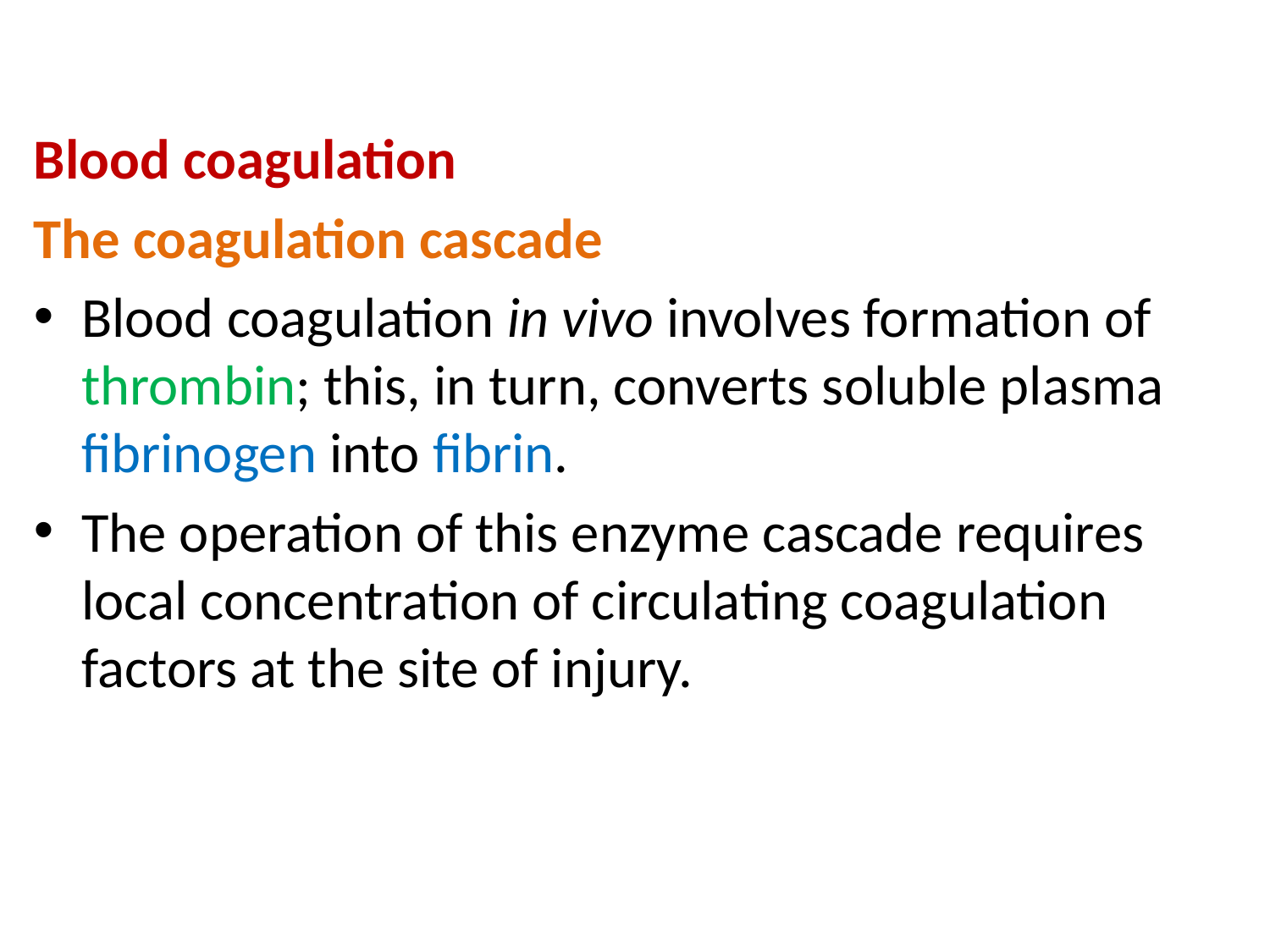

Blood coagulation
The coagulation cascade
Blood coagulation in vivo involves formation of thrombin; this, in turn, converts soluble plasma fibrinogen into fibrin.
The operation of this enzyme cascade requires local concentration of circulating coagulation factors at the site of injury.